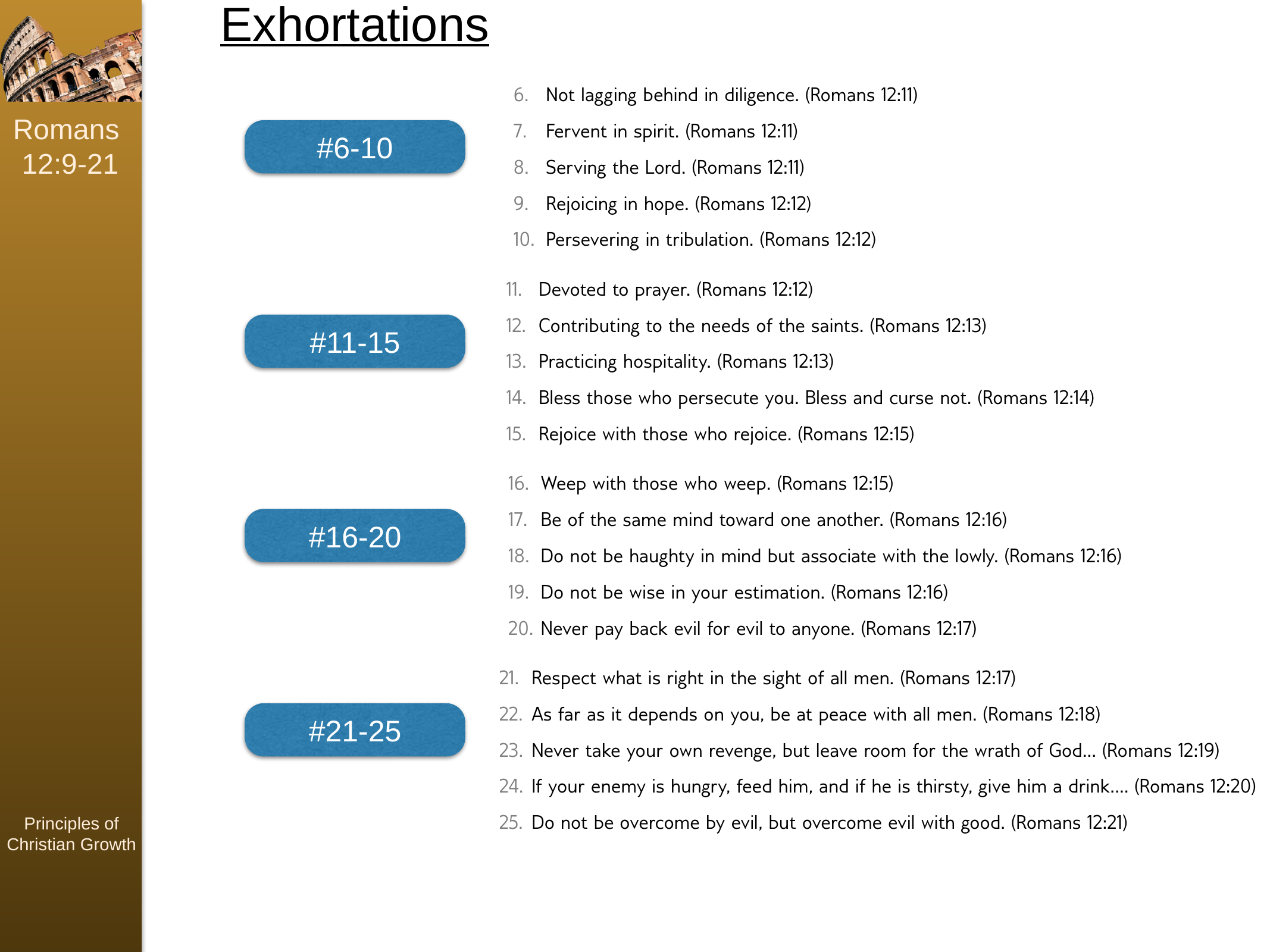

Exhortations
Not lagging behind in diligence. (Romans 12:11)
Fervent in spirit. (Romans 12:11)
Serving the Lord. (Romans 12:11)
Rejoicing in hope. (Romans 12:12)
Persevering in tribulation. (Romans 12:12)
#6-10
Devoted to prayer. (Romans 12:12)
Contributing to the needs of the saints. (Romans 12:13)
Practicing hospitality. (Romans 12:13)
Bless those who persecute you. Bless and curse not. (Romans 12:14)
Rejoice with those who rejoice. (Romans 12:15)
#11-15
Weep with those who weep. (Romans 12:15)
Be of the same mind toward one another. (Romans 12:16)
Do not be haughty in mind but associate with the lowly. (Romans 12:16)
Do not be wise in your estimation. (Romans 12:16)
Never pay back evil for evil to anyone. (Romans 12:17)
#16-20
Respect what is right in the sight of all men. (Romans 12:17)
As far as it depends on you, be at peace with all men. (Romans 12:18)
Never take your own revenge, but leave room for the wrath of God… (Romans 12:19)
If your enemy is hungry, feed him, and if he is thirsty, give him a drink.… (Romans 12:20)
Do not be overcome by evil, but overcome evil with good. (Romans 12:21)
#21-25